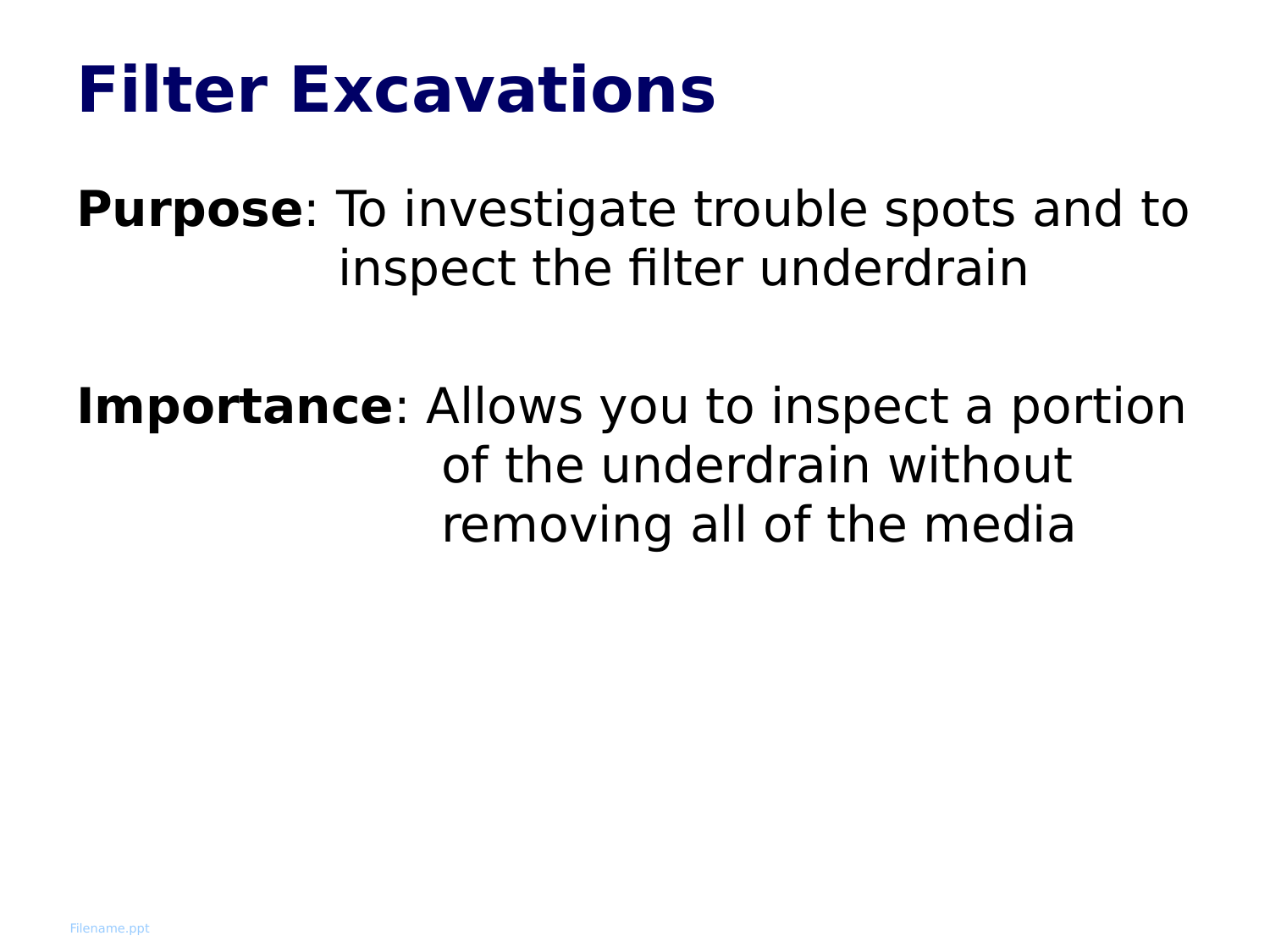

# Filter Excavations
Purpose: To investigate trouble spots and to inspect the filter underdrain

Importance: Allows you to inspect a portion of the underdrain without removing all of the media